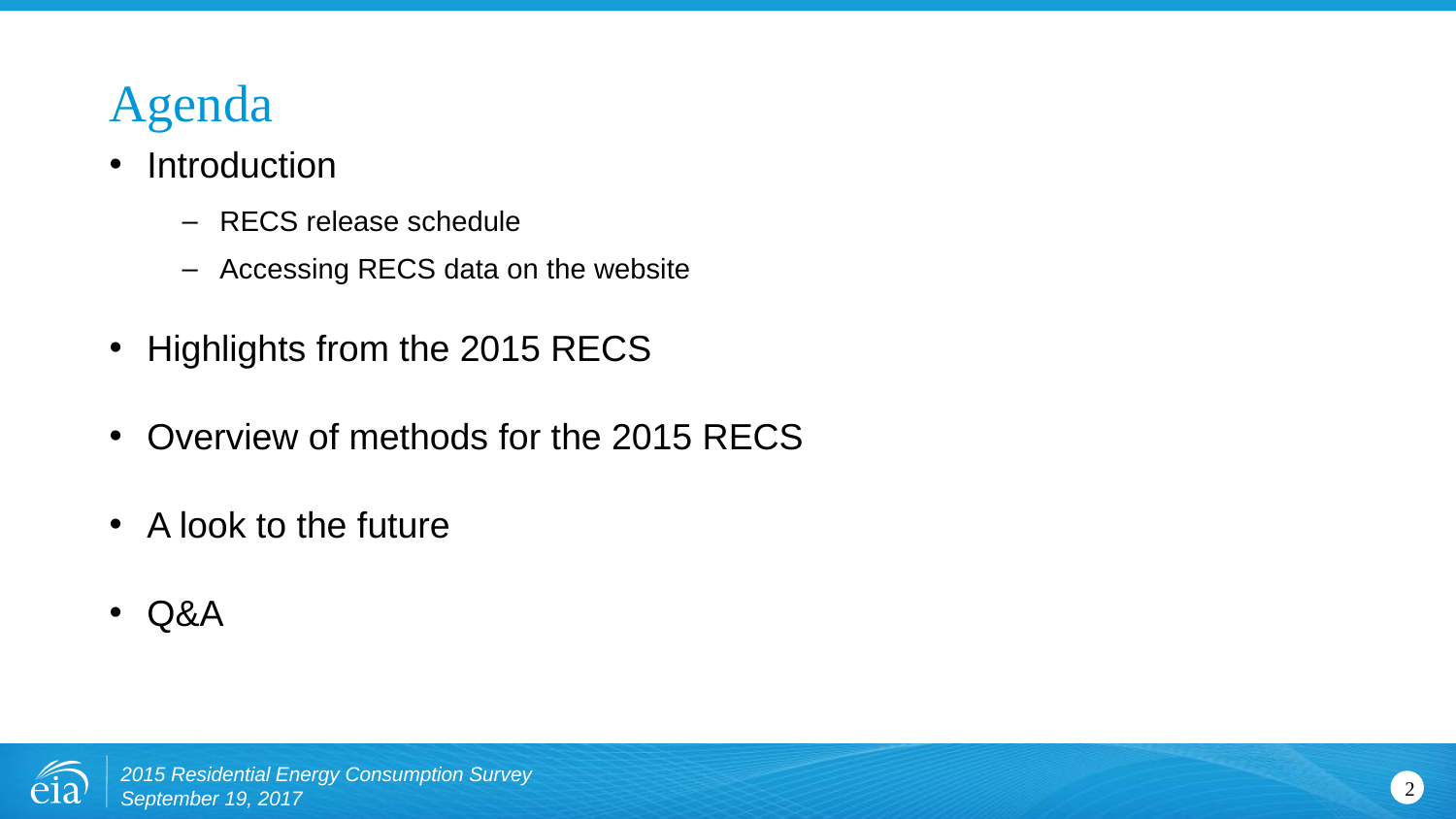

# Agenda
Introduction
RECS release schedule
Accessing RECS data on the website
Highlights from the 2015 RECS
Overview of methods for the 2015 RECS
A look to the future
Q&A
2015 Residential Energy Consumption Survey  September 19, 2017
2